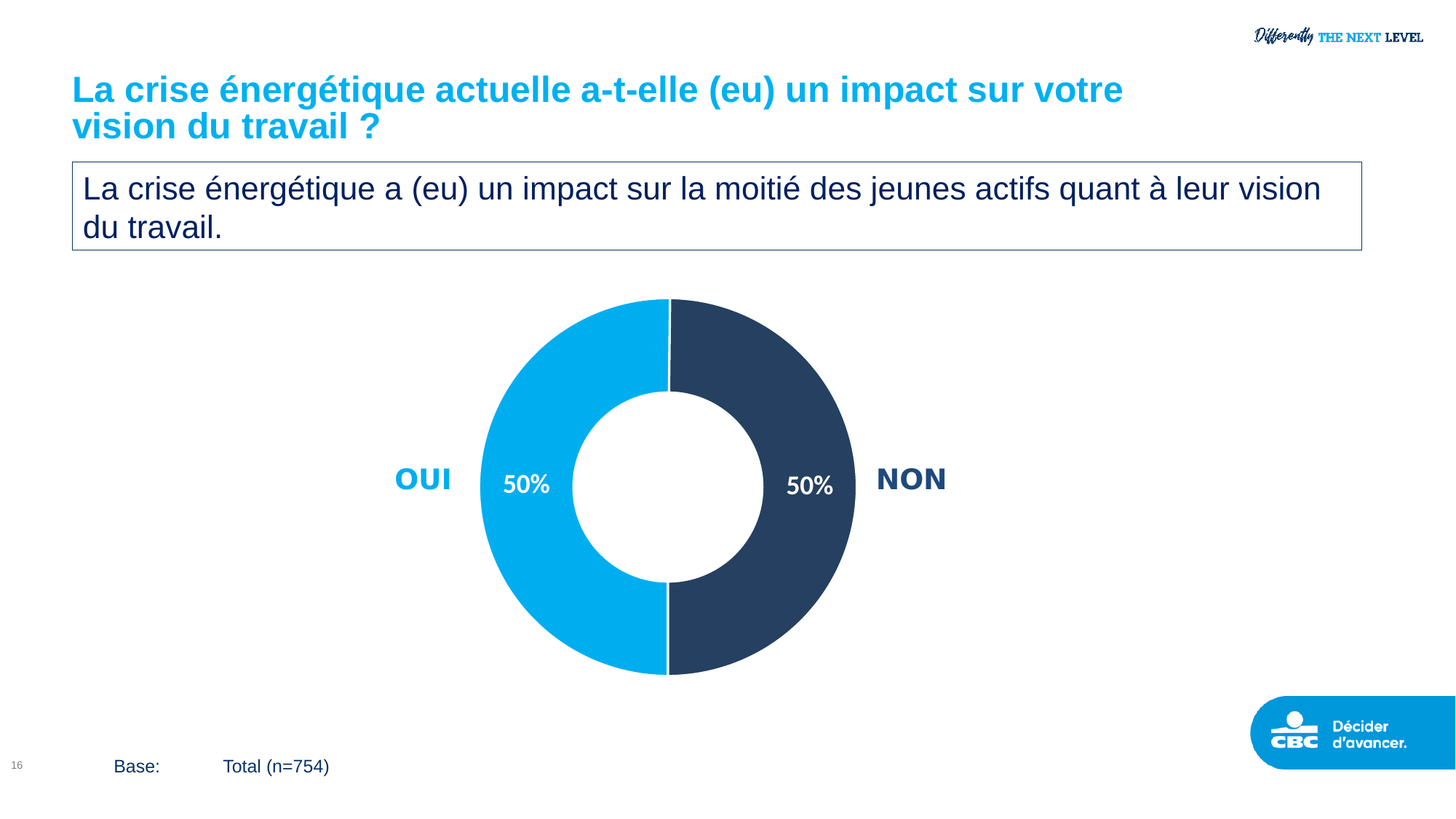

# La crise énergétique actuelle a-t-elle (eu) un impact sur votre vision du travail ?
La crise énergétique a (eu) un impact sur la moitié des jeunes actifs quant à leur vision du travail.

### Chart

| Category | 2023 |
|---|---|
| Oui | 50.18 |
| Non | 49.82 |
OUI
NON
16
Base:	Total (n=754)